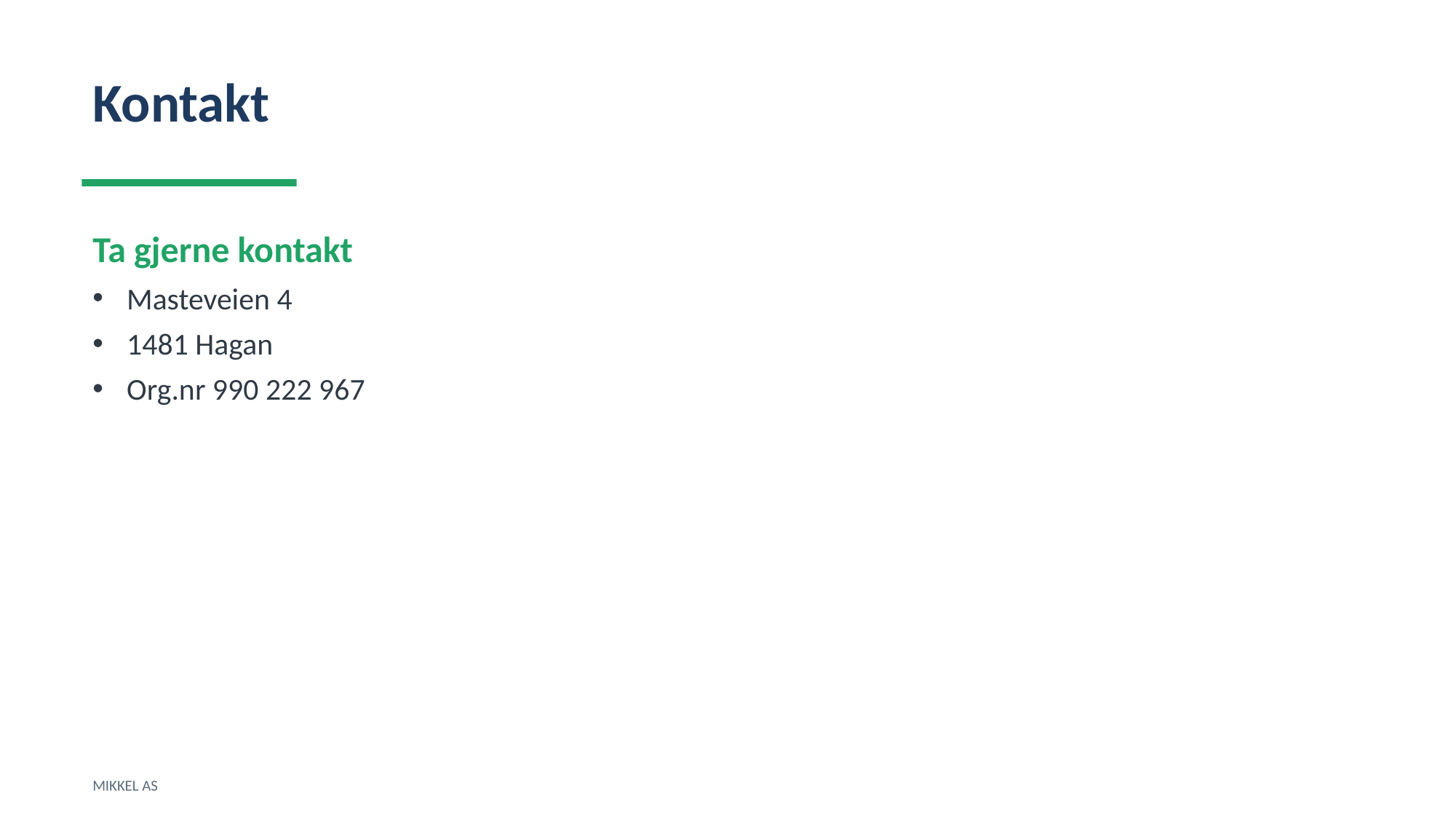

Kontakt

Ta gjerne kontakt
Masteveien 4
1481 Hagan
Org.nr 990 222 967
MIKKEL AS